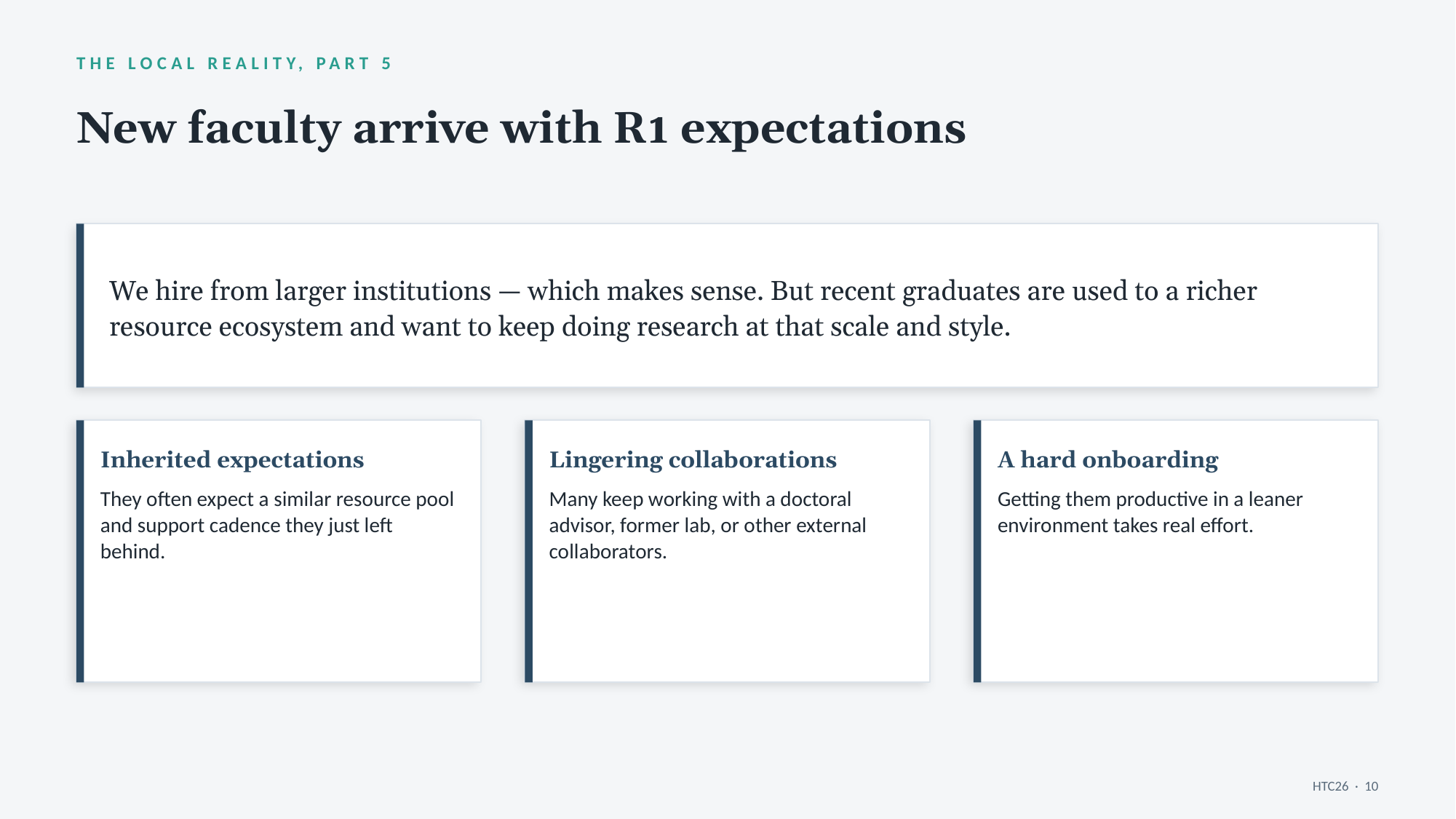

THE LOCAL REALITY, PART 5
New faculty arrive with R1 expectations

We hire from larger institutions — which makes sense. But recent graduates are used to a richer resource ecosystem and want to keep doing research at that scale and style.

Inherited expectations
Lingering collaborations
A hard onboarding
They often expect a similar resource pool and support cadence they just left behind.
Many keep working with a doctoral advisor, former lab, or other external collaborators.
Getting them productive in a leaner environment takes real effort.
HTC26  ·  10